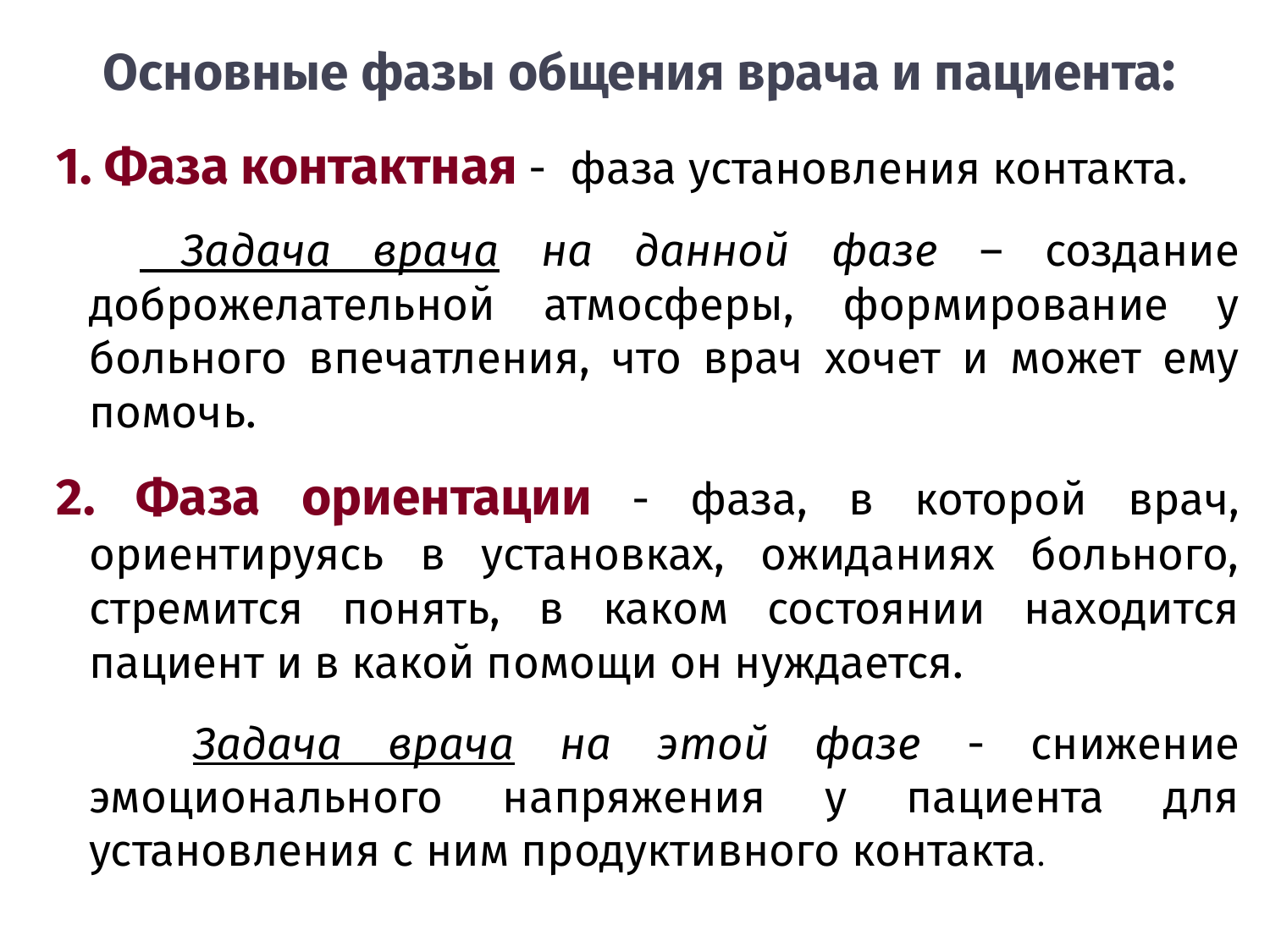

Основные фазы общения врача и пациента:
1. Фаза контактная -  фаза установления контакта.
   Задача врача на данной фазе – создание доброжелательной атмосферы, формирование у больного впечатления, что врач хочет и может ему помочь.
2. Фаза ориентации - фаза, в которой врач, ориентируясь в установках, ожиданиях больного, стремится понять, в каком состоянии находится пациент и в какой помощи он нуждается.
   Задача врача на этой фазе - снижение эмоционального напряжения у пациента для установления с ним продуктивного контакта.